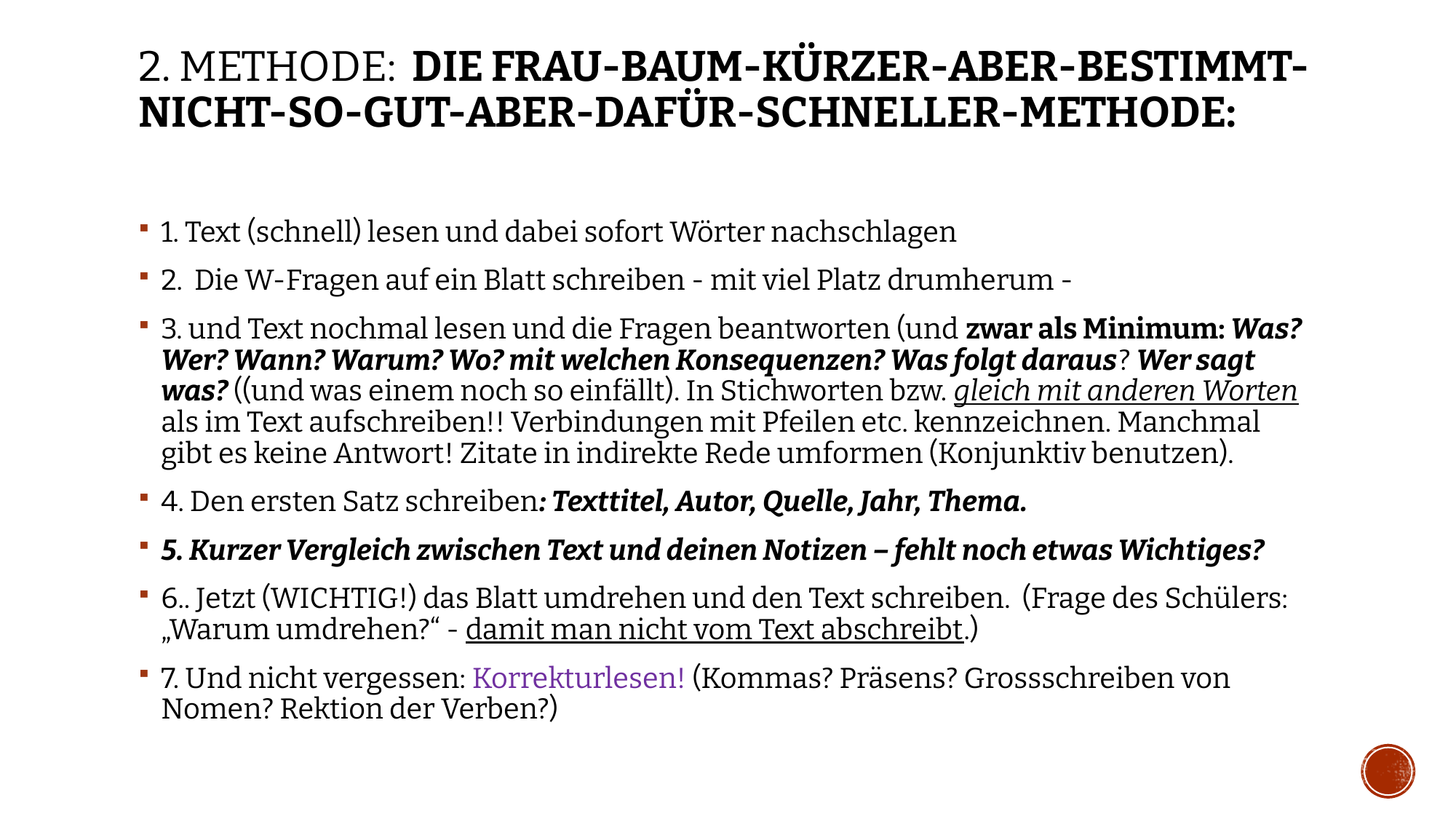

# 2. Methode:  Die Frau-Baum-kürzer-aber-bestimmt-nicht-so-gut-aber-dafür-schneller-Methode:

1. Text (schnell) lesen und dabei sofort Wörter nachschlagen
2.  Die W-Fragen auf ein Blatt schreiben - mit viel Platz drumherum -
3. und Text nochmal lesen und die Fragen beantworten (und zwar als Minimum: Was? Wer? Wann? Warum? Wo? mit welchen Konsequenzen? Was folgt daraus? Wer sagt was? ((und was einem noch so einfällt). In Stichworten bzw. gleich mit anderen Worten als im Text aufschreiben!! Verbindungen mit Pfeilen etc. kennzeichnen. Manchmal gibt es keine Antwort! Zitate in indirekte Rede umformen (Konjunktiv benutzen).
4. Den ersten Satz schreiben: Texttitel, Autor, Quelle, Jahr, Thema.
5. Kurzer Vergleich zwischen Text und deinen Notizen – fehlt noch etwas Wichtiges?
6.. Jetzt (WICHTIG!) das Blatt umdrehen und den Text schreiben.  (Frage des Schülers: „Warum umdrehen?“ - damit man nicht vom Text abschreibt.)
7. Und nicht vergessen: Korrekturlesen! (Kommas? Präsens? Grossschreiben von Nomen? Rektion der Verben?)